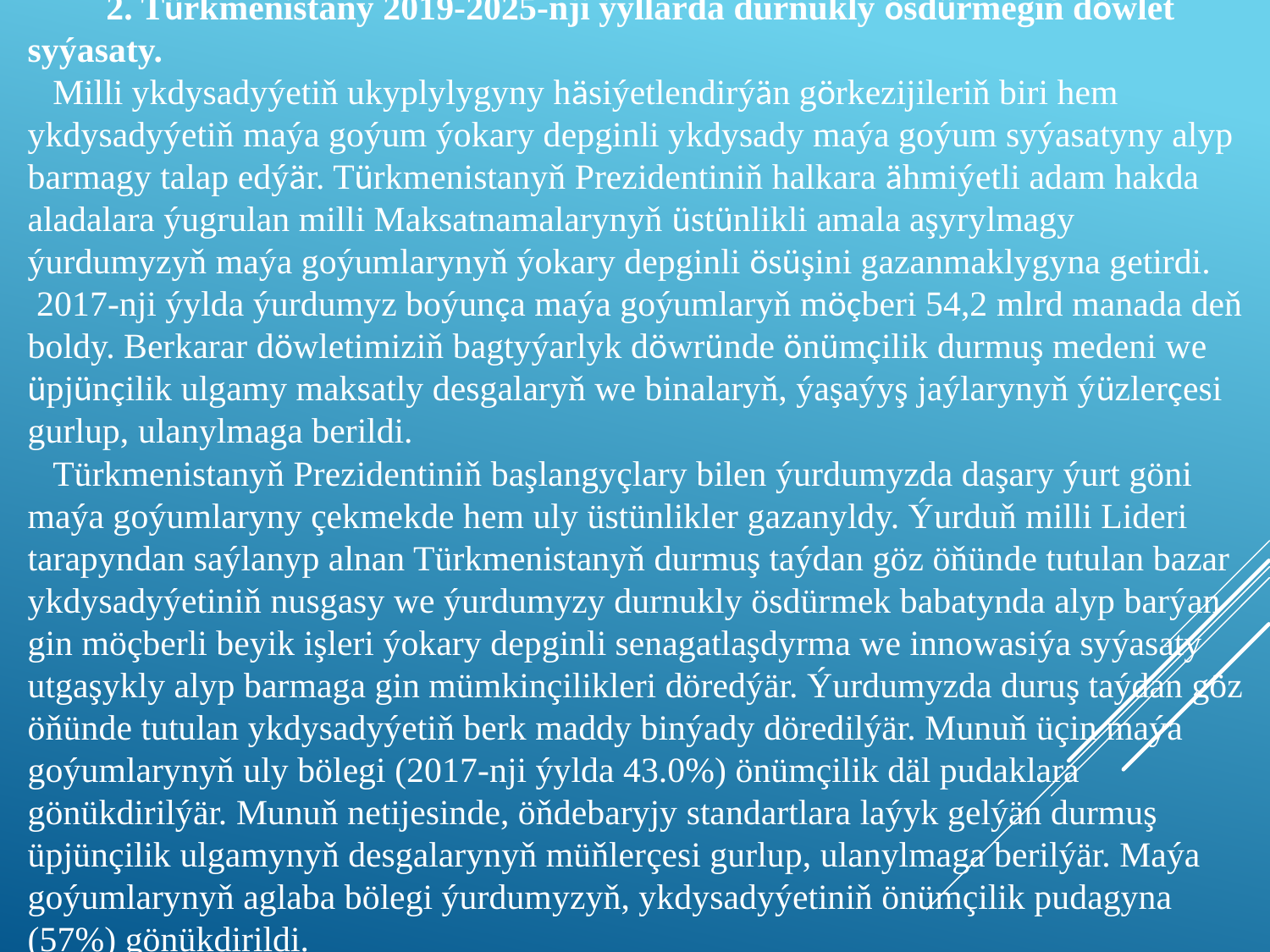

# 2. Türkmenistany 2019-2025-nji ýyllarda durnukly ösdürmegiň döwlet syýasaty.
Milli ykdysadyýetiň ukyplylygyny häsiýetlendirýän görkezijileriň biri hem ykdysadyýetiň maýa goýum ýokary depginli ykdysady maýa goýum syýasatyny alyp barmagy talap edýär. Türkmenistanyň Prezidentiniň halkara ähmiýetli adam hakda aladalara ýugrulan milli Maksatnamalarynyň üstünlikli amala aşyrylmagy ýurdumyzyň maýa goýumlarynyň ýokary depginli ösüşini gazanmaklygyna getirdi.       2017-nji ýylda ýurdumyz boýunça maýa goýumlaryň möçberi 54,2 mlrd manada deň boldy. Berkarar döwletimiziň bagtyýarlyk döwründe önümçilik durmuş medeni we üpjünçilik ulgamy maksatly desgalaryň we binalaryň, ýaşaýyş jaýlarynyň ýüzlerçesi gurlup, ulanylmaga berildi.
Türkmenistanyň Prezidentiniň başlangyçlary bilen ýurdumyzda daşary ýurt göni maýa goýumlaryny çekmekde hem uly üstünlikler gazanyldy. Ýurduň milli Lideri tarapyndan saýlanyp alnan Türkmenistanyň durmuş taýdan göz öňünde tutulan bazar ykdysadyýetiniň nusgasy we ýurdumyzy durnukly ösdürmek babatynda alyp barýan gin möçberli beyik işleri ýokary depginli senagatlaşdyrma we innowasiýa syýasaty utgaşykly alyp barmaga gin mümkinçilikleri döredýär. Ýurdumyzda duruş taýdan göz öňünde tutulan ykdysadyýetiň berk maddy binýady döredilýär. Munuň üçin maýa goýumlarynyň uly bölegi (2017-nji ýylda 43.0%) önümçilik däl pudaklara gönükdirilýär. Munuň netijesinde, öňdebaryjy standartlara laýyk gelýän durmuş üpjünçilik ulgamynyň desgalarynyň müňlerçesi gurlup, ulanylmaga berilýär. Maýa goýumlarynyň aglaba bölegi ýurdumyzyň, ykdysadyýetiniň önümçilik pudagyna (57%) gönükdirildi.